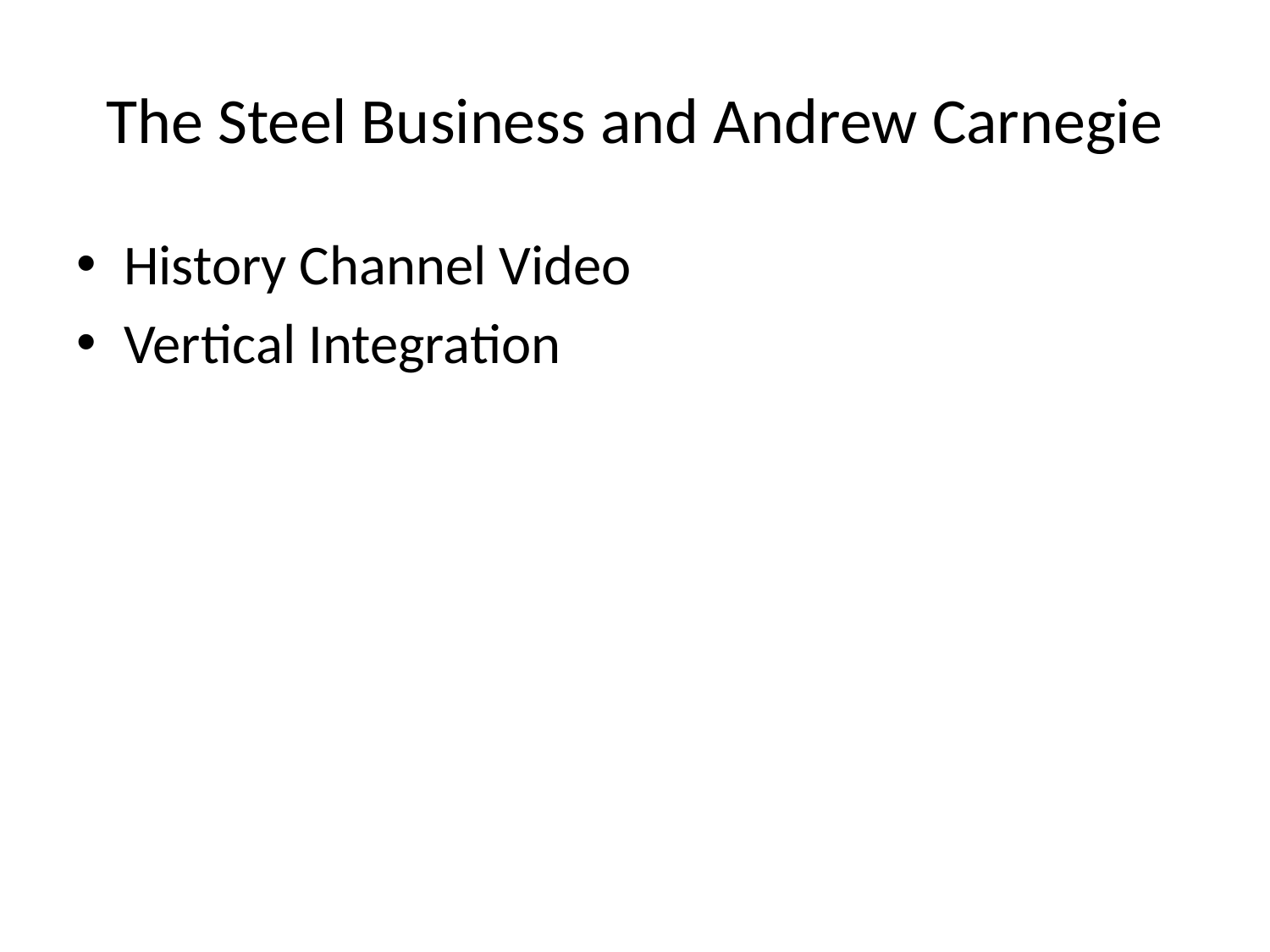

# The Steel Business and Andrew Carnegie
History Channel Video
Vertical Integration